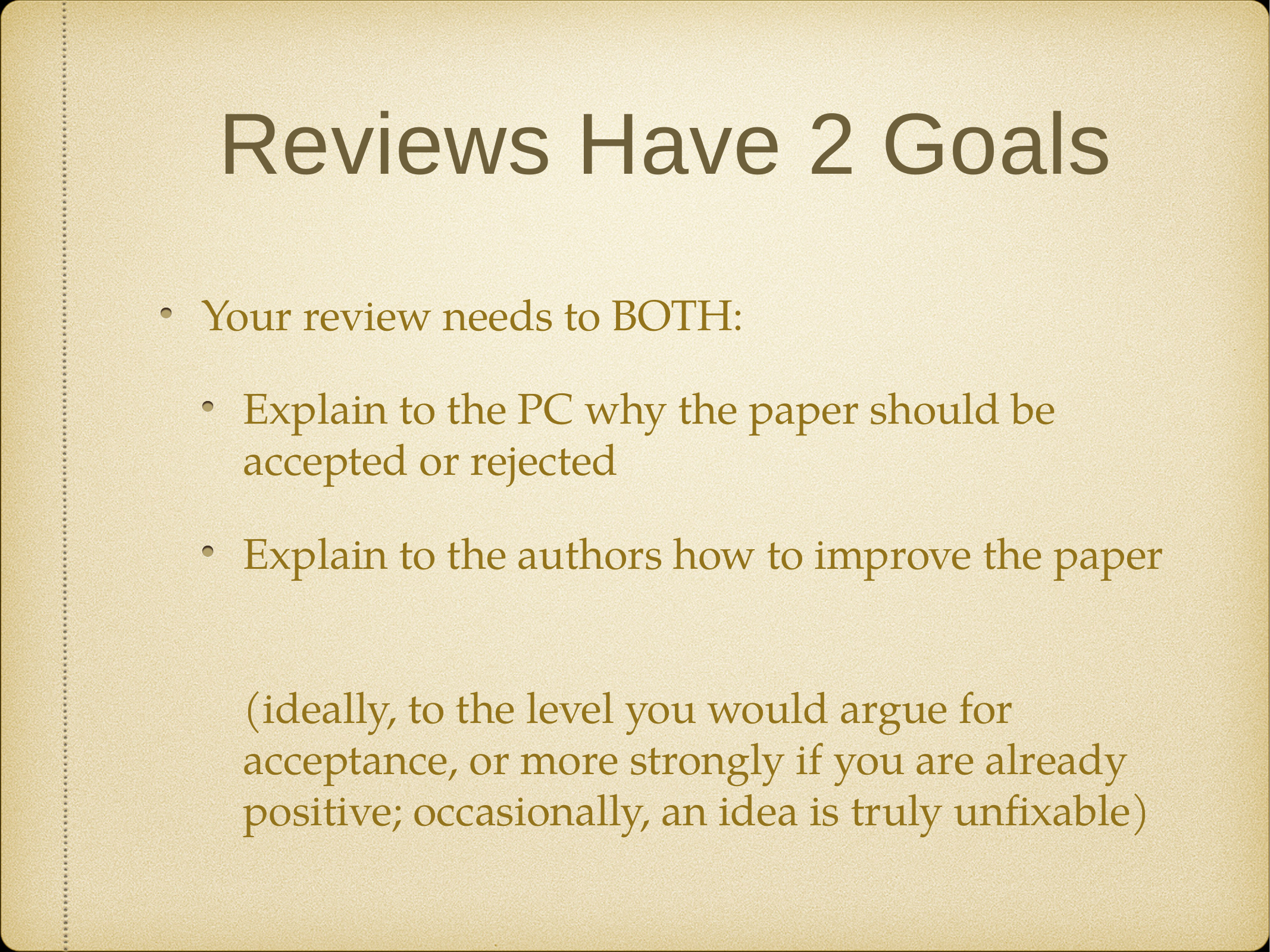

# Reviews Have 2 Goals
Your review needs to BOTH:
Explain to the PC why the paper should be accepted or rejected
Explain to the authors how to improve the paper
(ideally, to the level you would argue for acceptance, or more strongly if you are already positive; occasionally, an idea is truly unfixable)